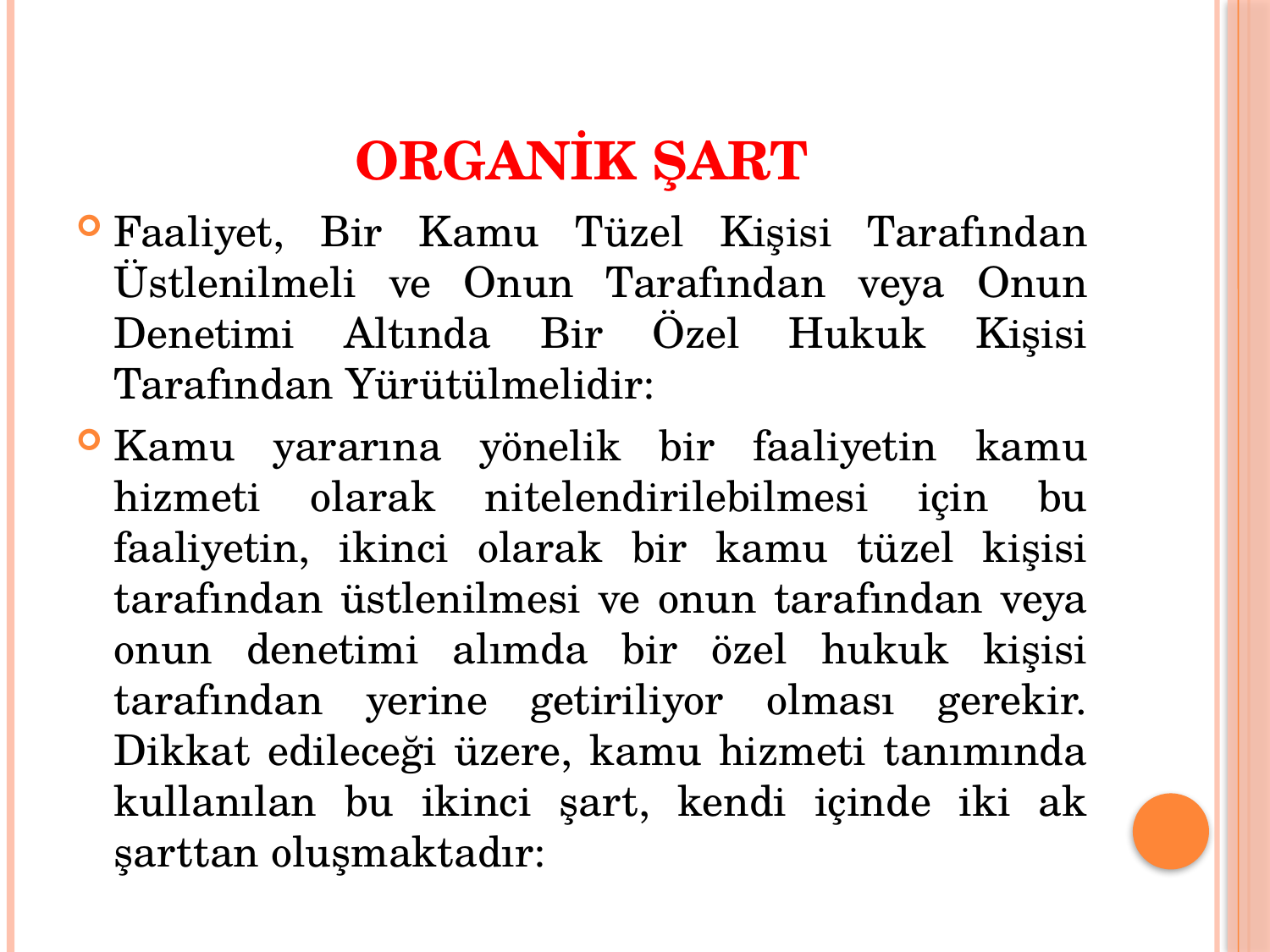

# Organik Şart
Faaliyet, Bir Kamu Tüzel Kişisi Tarafından Üstlenilmeli ve Onun Tarafından veya Onun Denetimi Altında Bir Özel Hukuk Kişisi Tarafından Yürütülmelidir:
Kamu yararına yönelik bir faaliyetin kamu hizmeti olarak nitelendirilebilmesi için bu faaliyetin, ikinci olarak bir kamu tüzel kişisi tarafından üstlenilmesi ve onun tarafından veya onun denetimi alımda bir özel hukuk kişisi tarafından yerine getiriliyor olması gerekir. Dikkat edileceği üzere, kamu hizmeti tanımında kullanılan bu ikinci şart, kendi içinde iki ak şarttan oluşmaktadır: